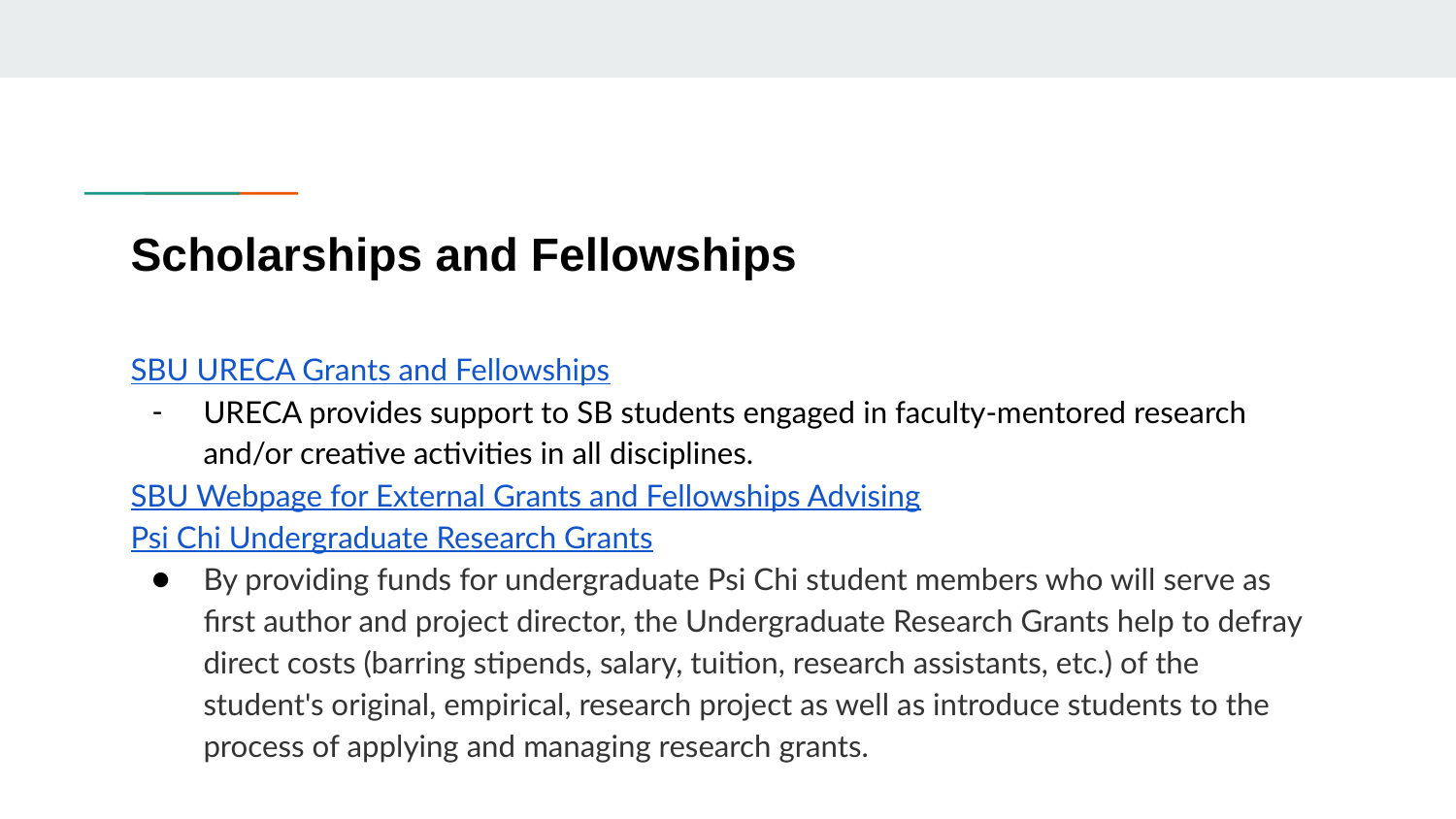

# Scholarships and Fellowships

SBU URECA Grants and Fellowships
URECA provides support to SB students engaged in faculty-mentored research and/or creative activities in all disciplines.
SBU Webpage for External Grants and Fellowships Advising
Psi Chi Undergraduate Research Grants
By providing funds for undergraduate Psi Chi student members who will serve as first author and project director, the Undergraduate Research Grants help to defray direct costs (barring stipends, salary, tuition, research assistants, etc.) of the student's original, empirical, research project as well as introduce students to the process of applying and managing research grants.